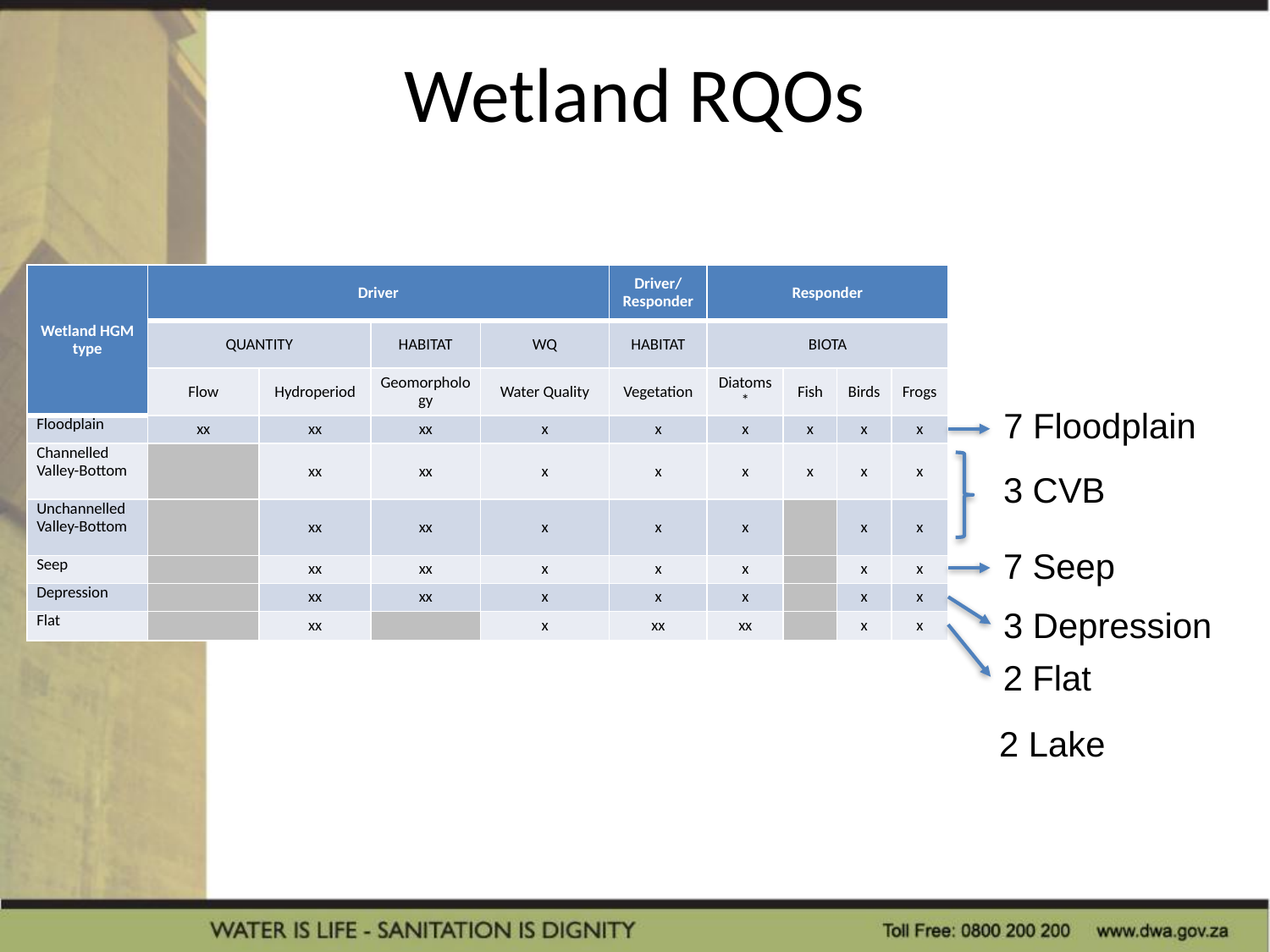

# Wetland RQOs
| Wetland HGM type | Driver |  |  |  | Driver/Responder | Responder |  |  |  |
| --- | --- | --- | --- | --- | --- | --- | --- | --- | --- |
|  | QUANTITY |  | HABITAT | WQ | HABITAT | BIOTA |  |  |  |
|  | Flow | Hydroperiod | Geomorphology | Water Quality | Vegetation | Diatoms\* | Fish | Birds | Frogs |
| Floodplain | xx | xx | xx | x | x | x | x | x | x |
| Channelled Valley-Bottom |  | xx | xx | x | x | x | x | x | x |
| Unchannelled Valley-Bottom |  | xx | xx | x | x | x |  | x | x |
| Seep |  | xx | xx | x | x | x |  | x | x |
| Depression |  | xx | xx | x | x | x |  | x | x |
| Flat |  | xx |  | x | xx | xx |  | x | x |
7 Floodplain

3 CVB
7 Seep
3 Depression
2 Flat
2 Lake